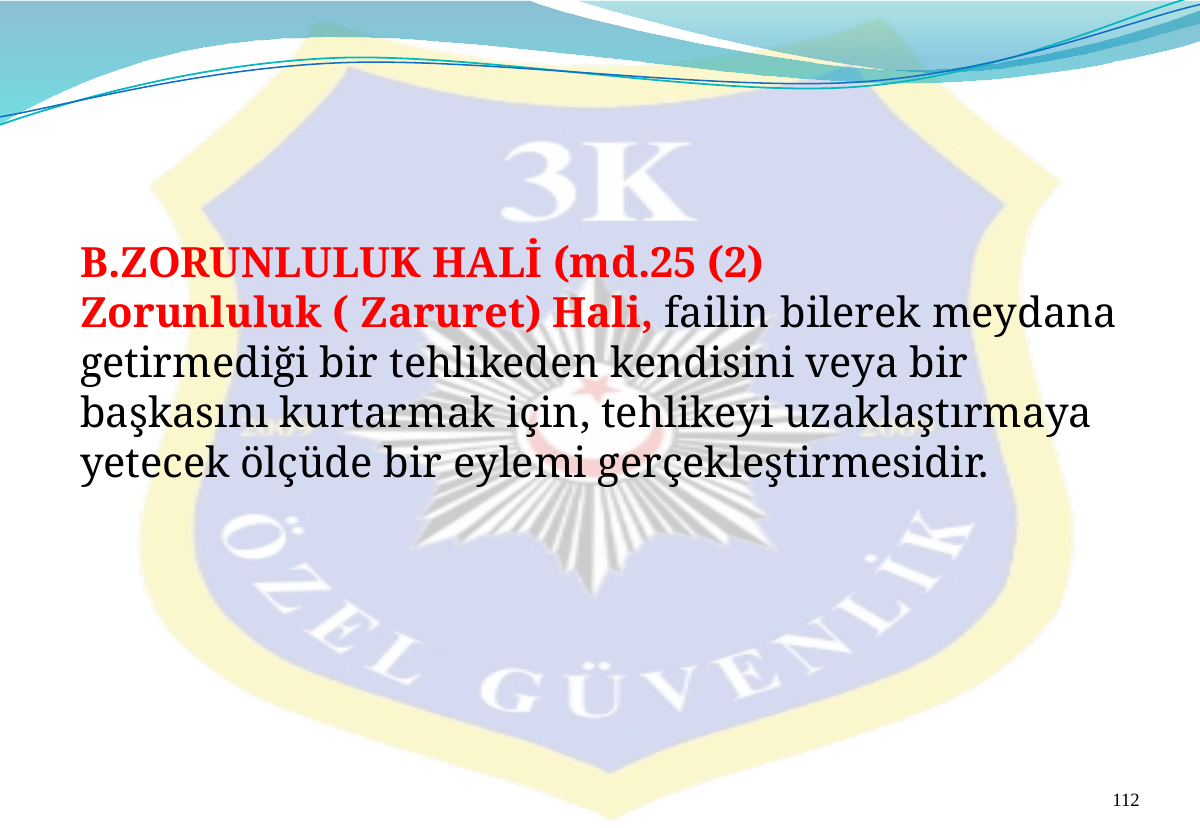

B.ZORUNLULUK HALİ (md.25 (2)
Zorunluluk ( Zaruret) Hali, failin bilerek meydana getirmediği bir tehlikeden kendisini veya bir başkasını kurtarmak için, tehlikeyi uzaklaştırmaya yetecek ölçüde bir eylemi gerçekleştirmesidir.

112